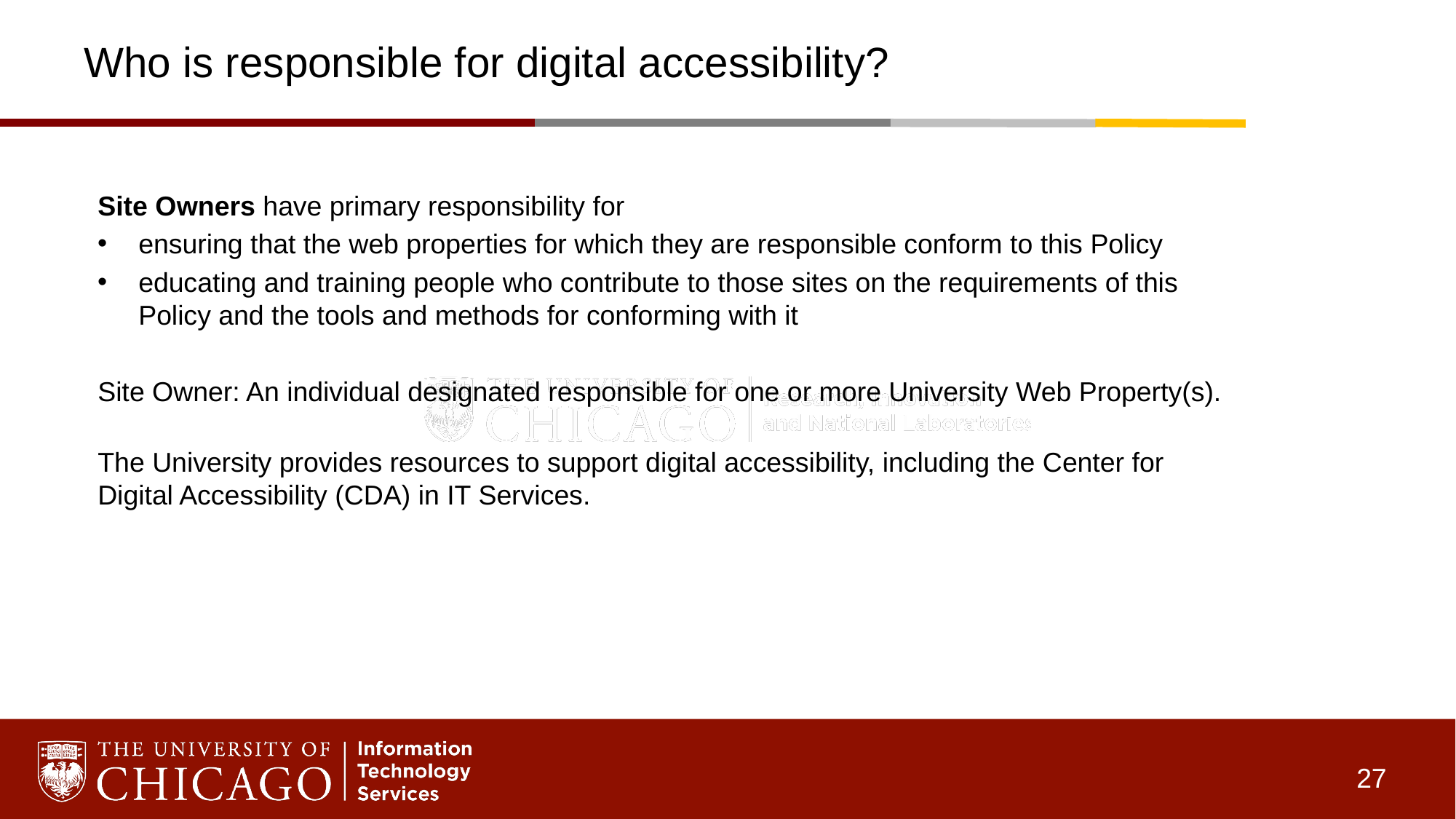

# Who is responsible for digital accessibility?
Site Owners have primary responsibility for
ensuring that the web properties for which they are responsible conform to this Policy
educating and training people who contribute to those sites on the requirements of this Policy and the tools and methods for conforming with it

Site Owner: An individual designated responsible for one or more University Web Property(s).

The University provides resources to support digital accessibility, including the Center for Digital Accessibility (CDA) in IT Services.